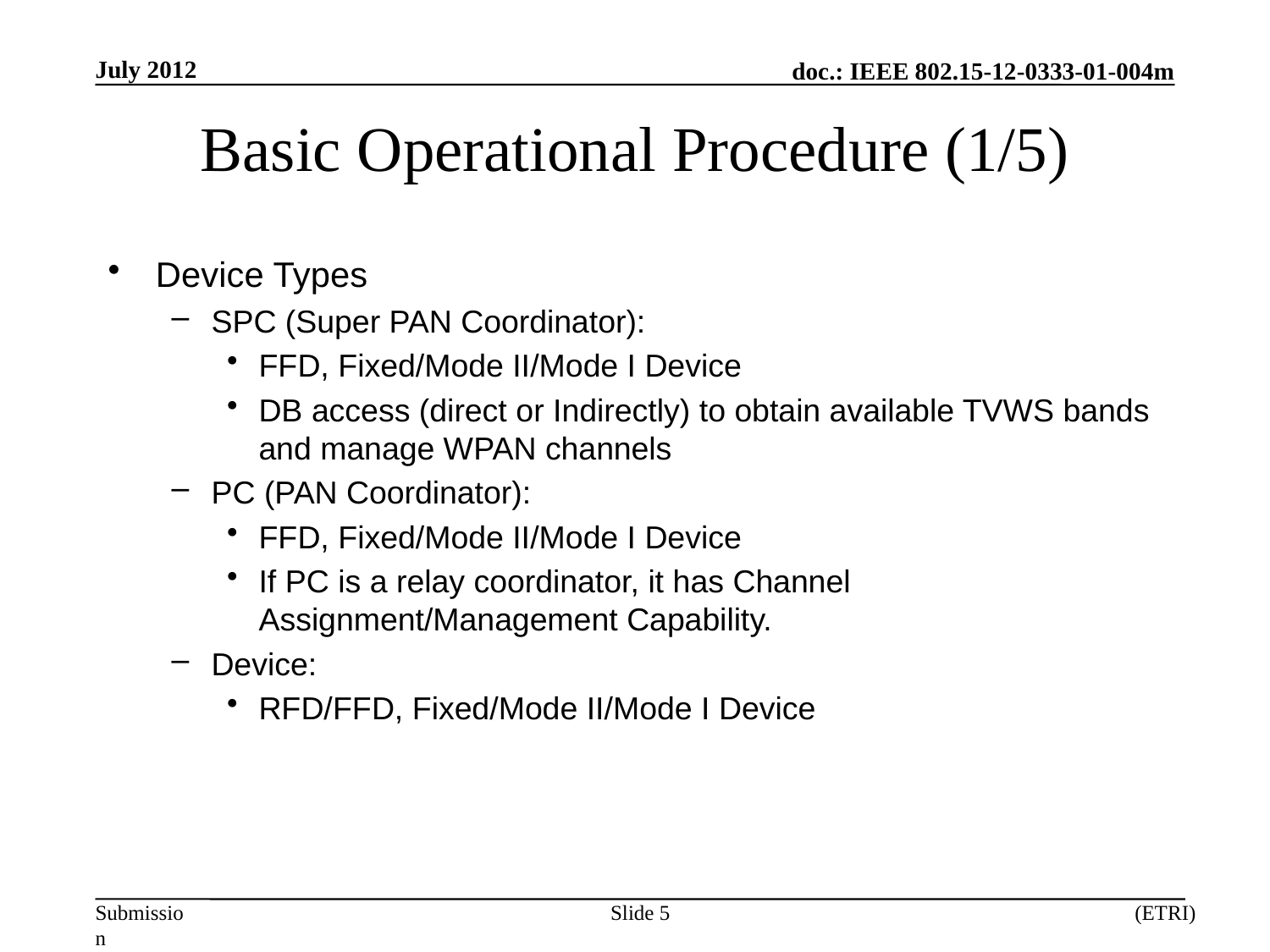

July 2012
# Basic Operational Procedure (1/5)
Device Types
SPC (Super PAN Coordinator):
FFD, Fixed/Mode II/Mode I Device
DB access (direct or Indirectly) to obtain available TVWS bands and manage WPAN channels
PC (PAN Coordinator):
FFD, Fixed/Mode II/Mode I Device
If PC is a relay coordinator, it has Channel Assignment/Management Capability.
Device:
RFD/FFD, Fixed/Mode II/Mode I Device
Slide 5
(ETRI)